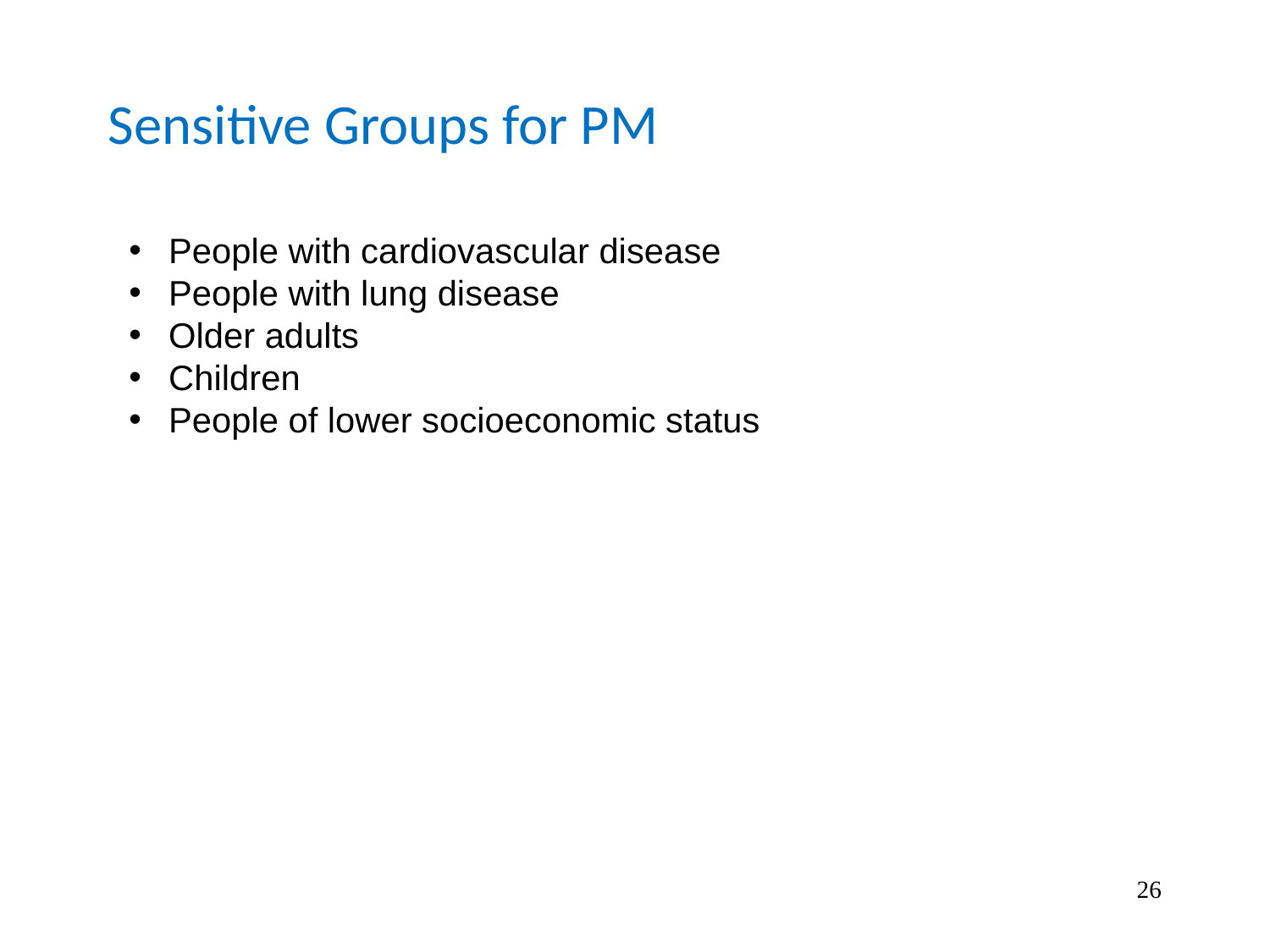

# Sensitive Groups for PM
People with cardiovascular disease
People with lung disease
Older adults
Children
People of lower socioeconomic status

26